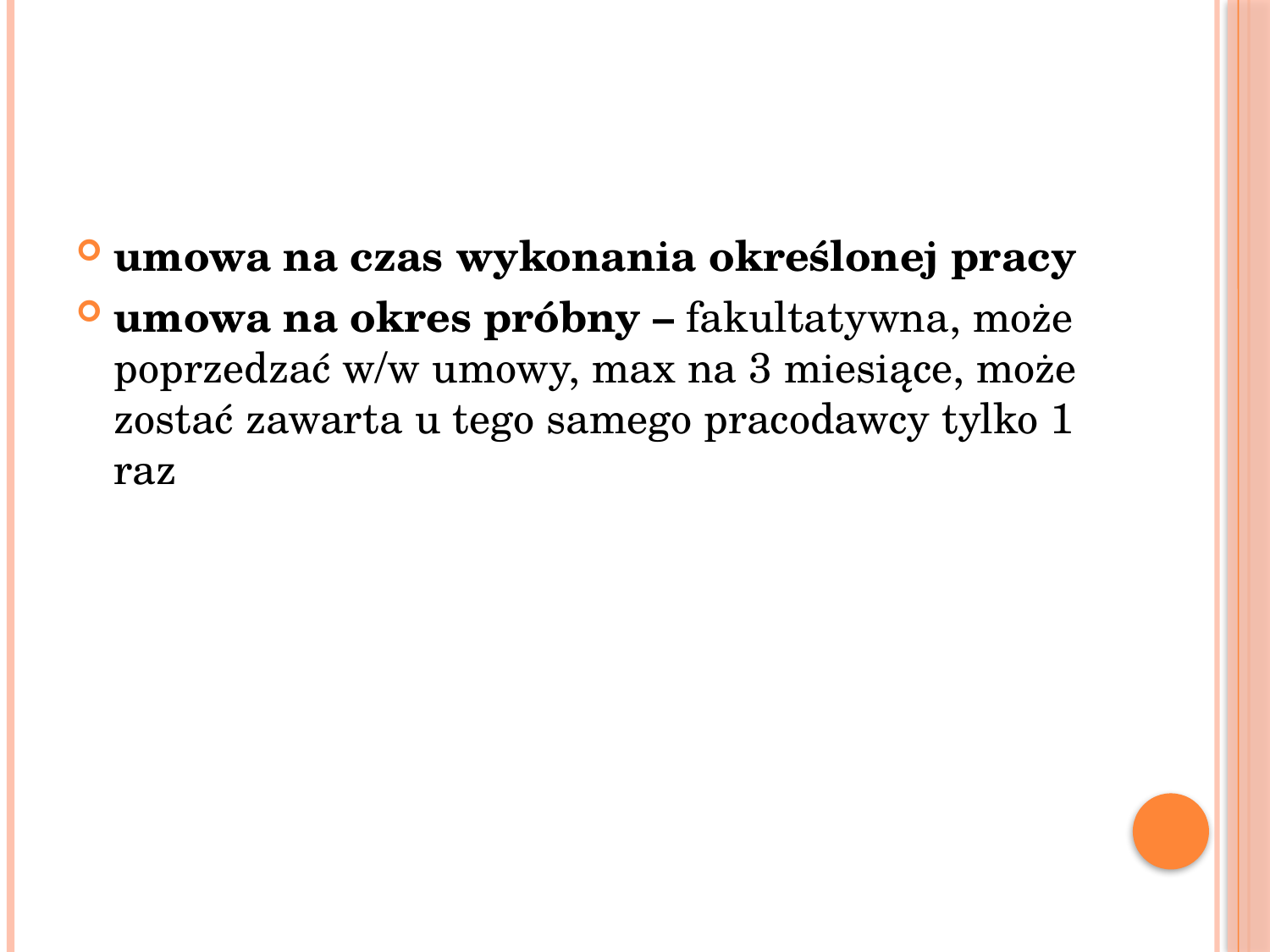

umowa na czas wykonania określonej pracy
umowa na okres próbny – fakultatywna, może poprzedzać w/w umowy, max na 3 miesiące, może zostać zawarta u tego samego pracodawcy tylko 1 raz